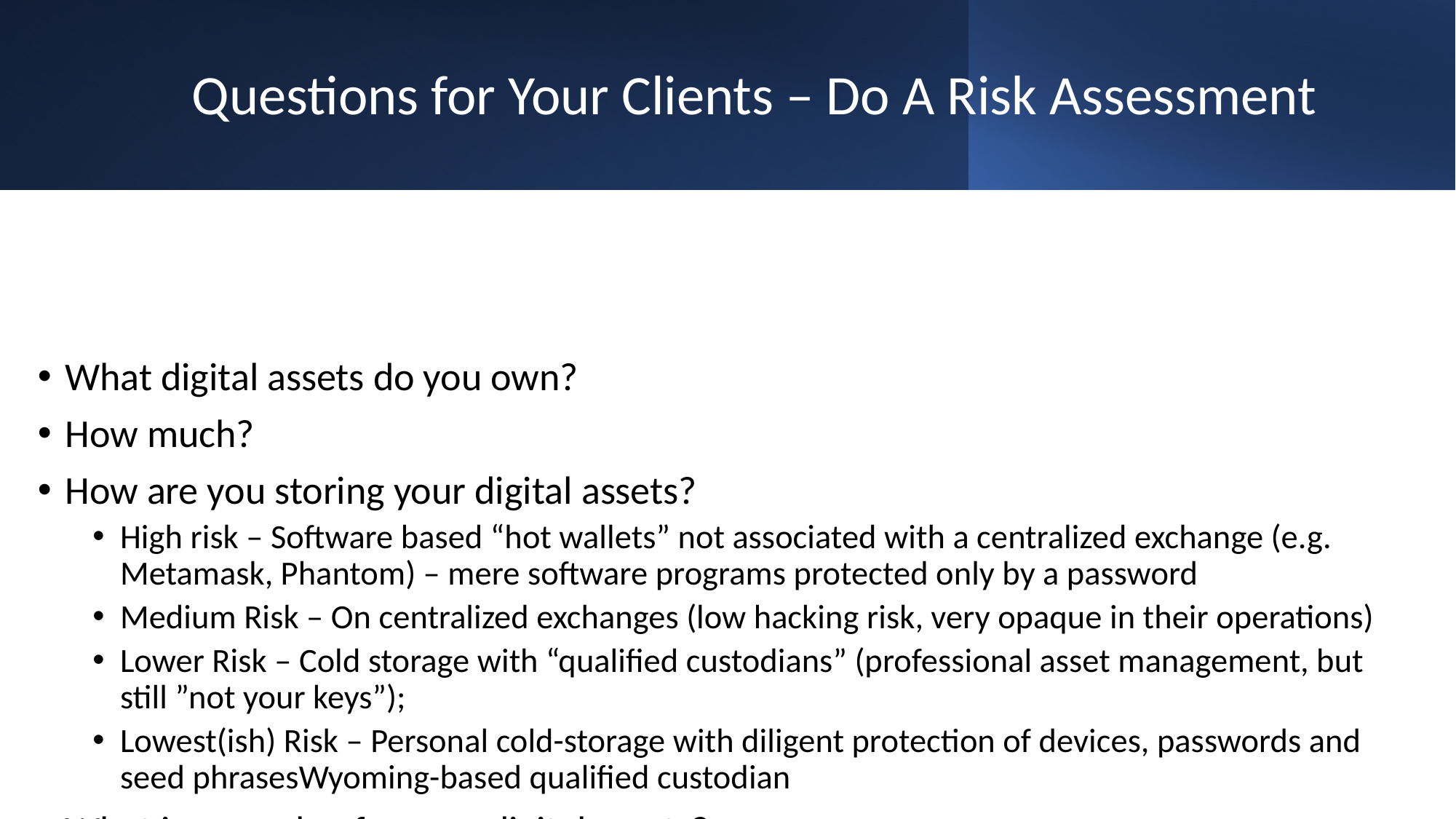

# Questions for Your Clients – Do A Risk Assessment

What digital assets do you own?
How much?
How are you storing your digital assets?
High risk – Software based “hot wallets” not associated with a centralized exchange (e.g. Metamask, Phantom) – mere software programs protected only by a password
Medium Risk – On centralized exchanges (low hacking risk, very opaque in their operations)
Lower Risk – Cold storage with “qualified custodians” (professional asset management, but still ”not your keys”);
Lowest(ish) Risk – Personal cold-storage with diligent protection of devices, passwords and seed phrasesWyoming-based qualified custodian
What is your plan for your digital assets?